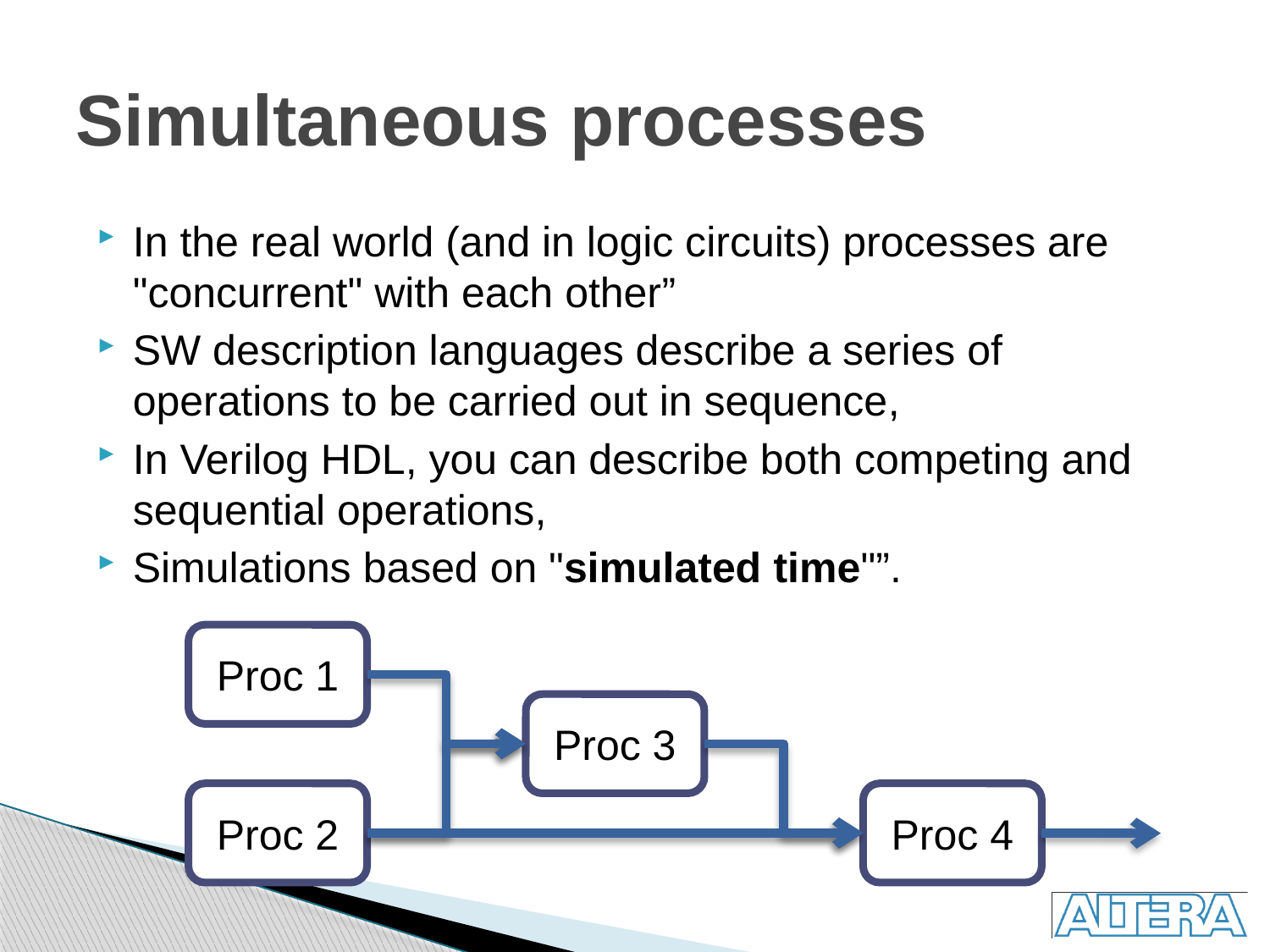

# Simultaneous processes
In the real world (and in logic circuits) processes are "concurrent" with each other”
SW description languages describe a series of operations to be carried out in sequence,
In Verilog HDL, you can describe both competing and sequential operations,
Simulations based on "simulated time"”.

Proc 1
Proc 3
Proc 2
Proc 4